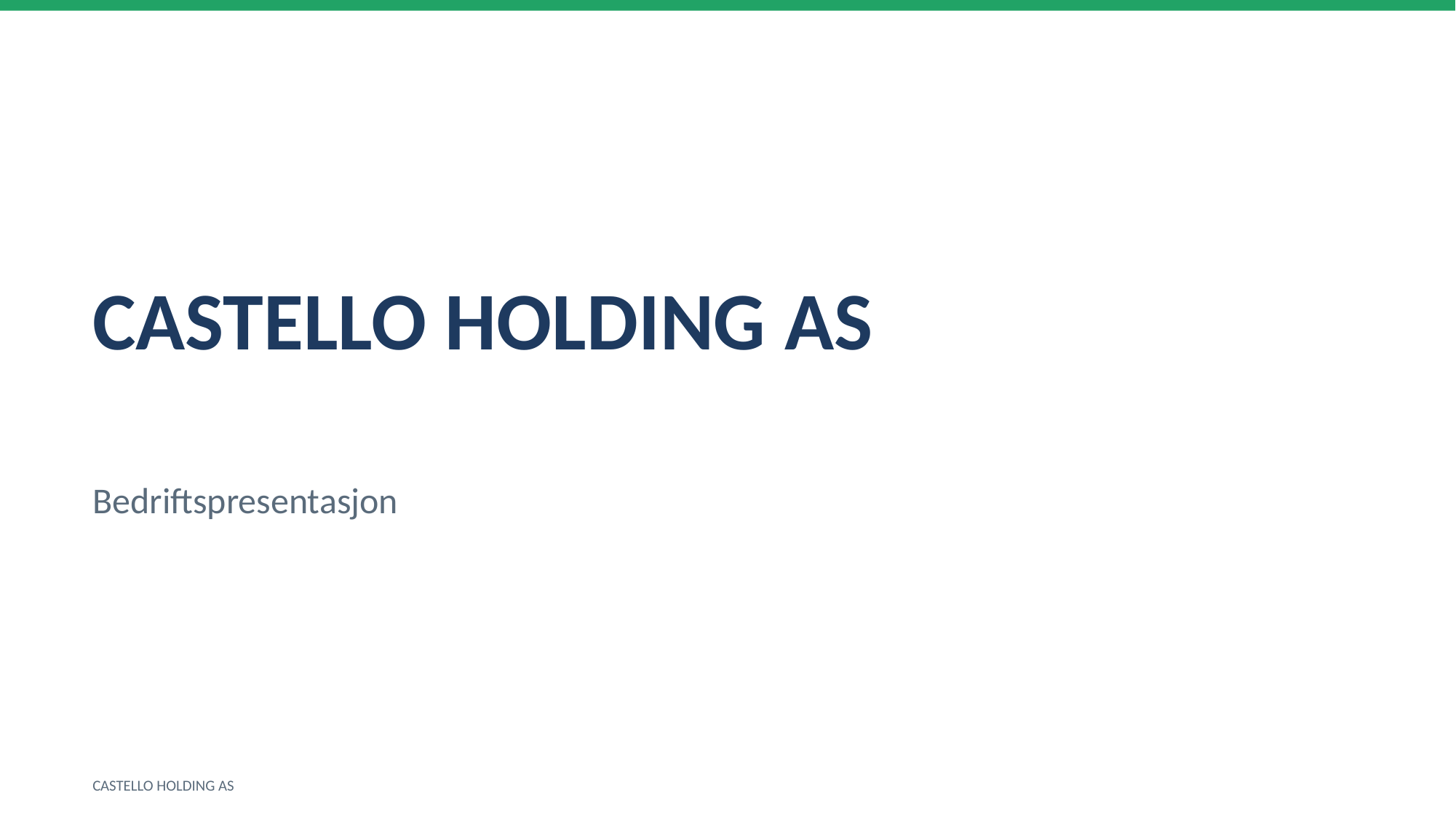

CASTELLO HOLDING AS
Bedriftspresentasjon
CASTELLO HOLDING AS